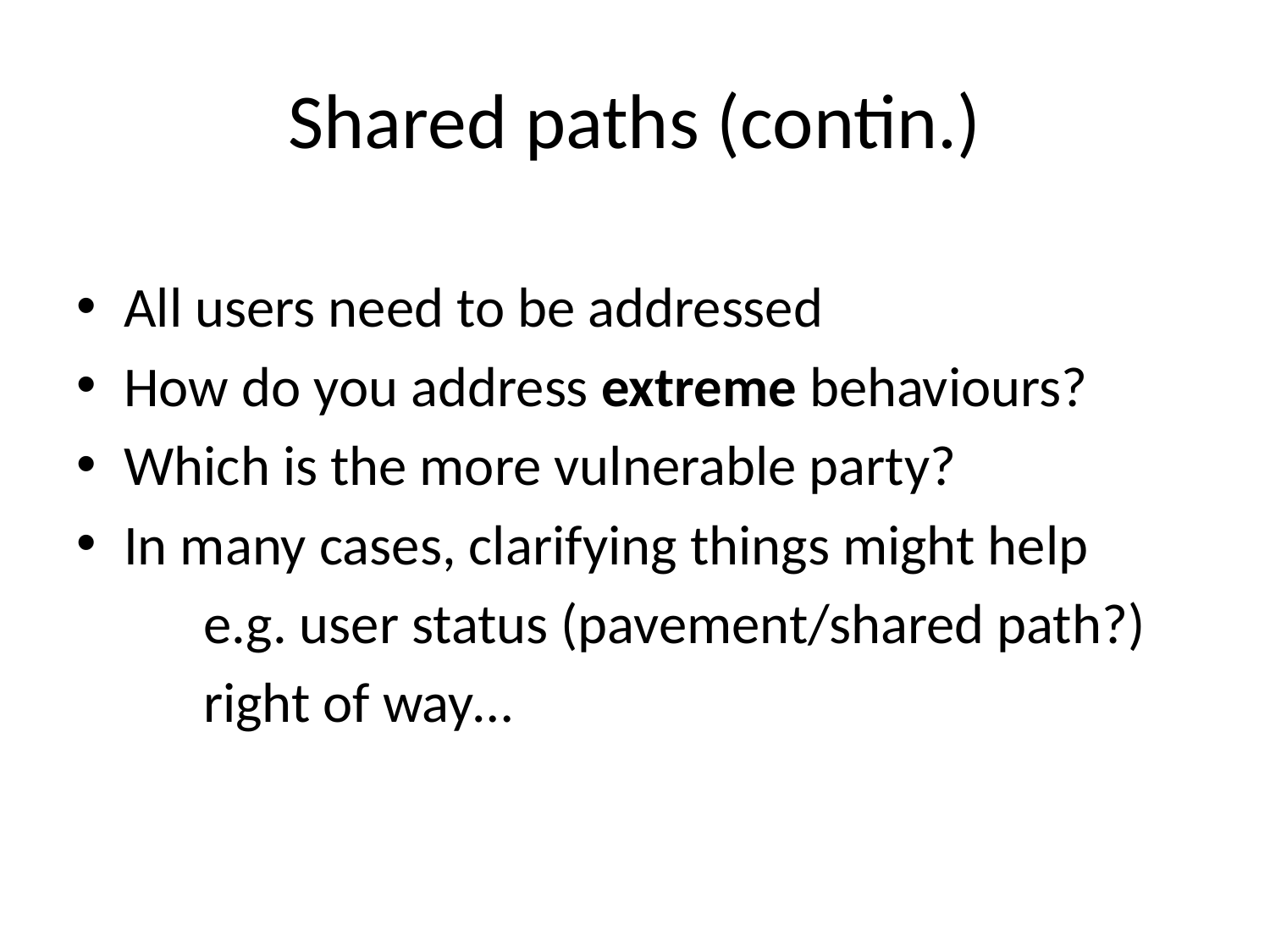

# Shared paths (contin.)
All users need to be addressed
How do you address extreme behaviours?
Which is the more vulnerable party?
In many cases, clarifying things might help
	e.g. user status (pavement/shared path?)
	right of way…